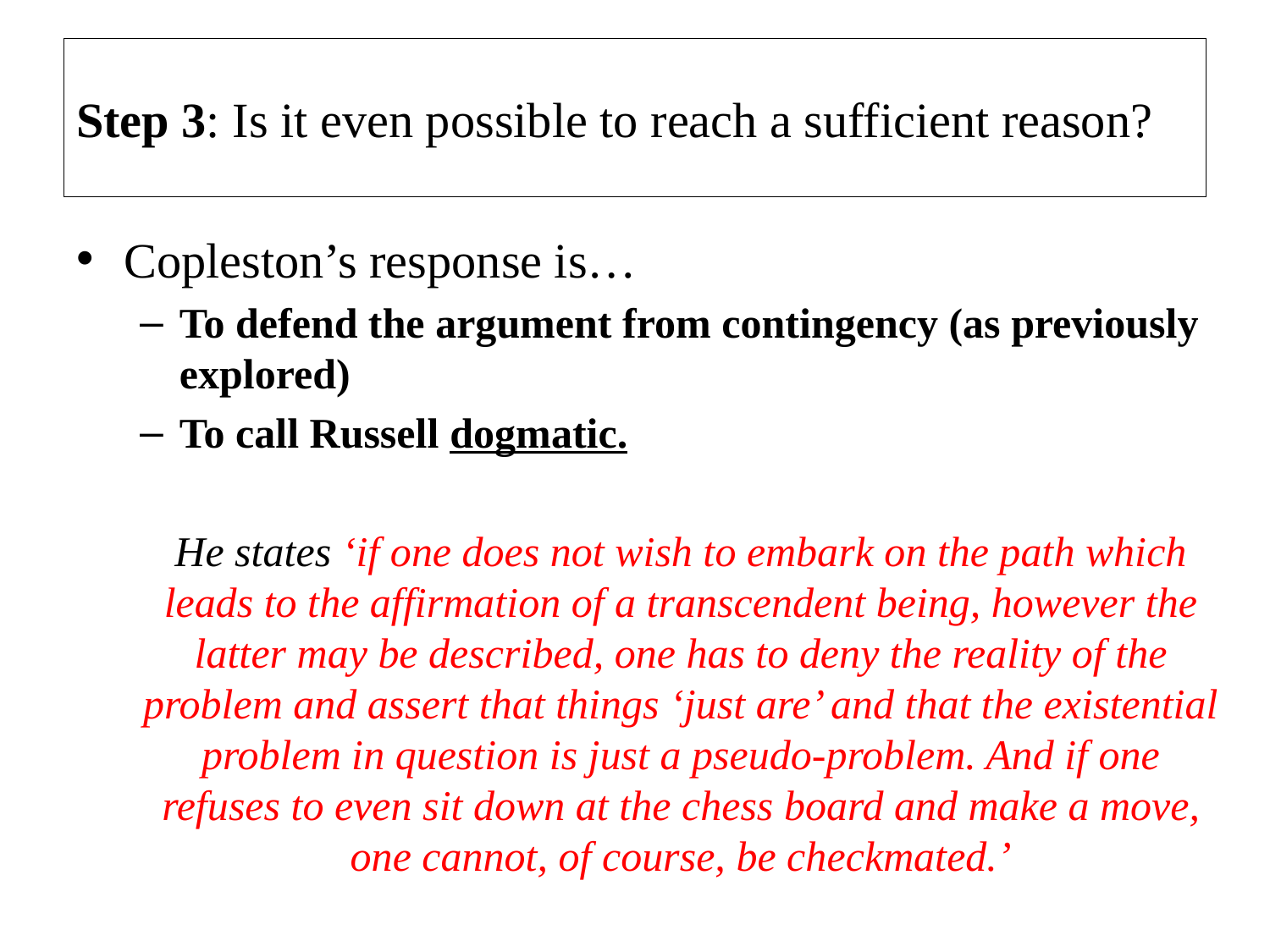

# Step 3: Is it even possible to reach a sufficient reason?
Copleston’s response is…
To defend the argument from contingency (as previously explored)
To call Russell dogmatic.

He states ‘if one does not wish to embark on the path which leads to the affirmation of a transcendent being, however the latter may be described, one has to deny the reality of the problem and assert that things ‘just are’ and that the existential problem in question is just a pseudo-problem. And if one refuses to even sit down at the chess board and make a move, one cannot, of course, be checkmated.’